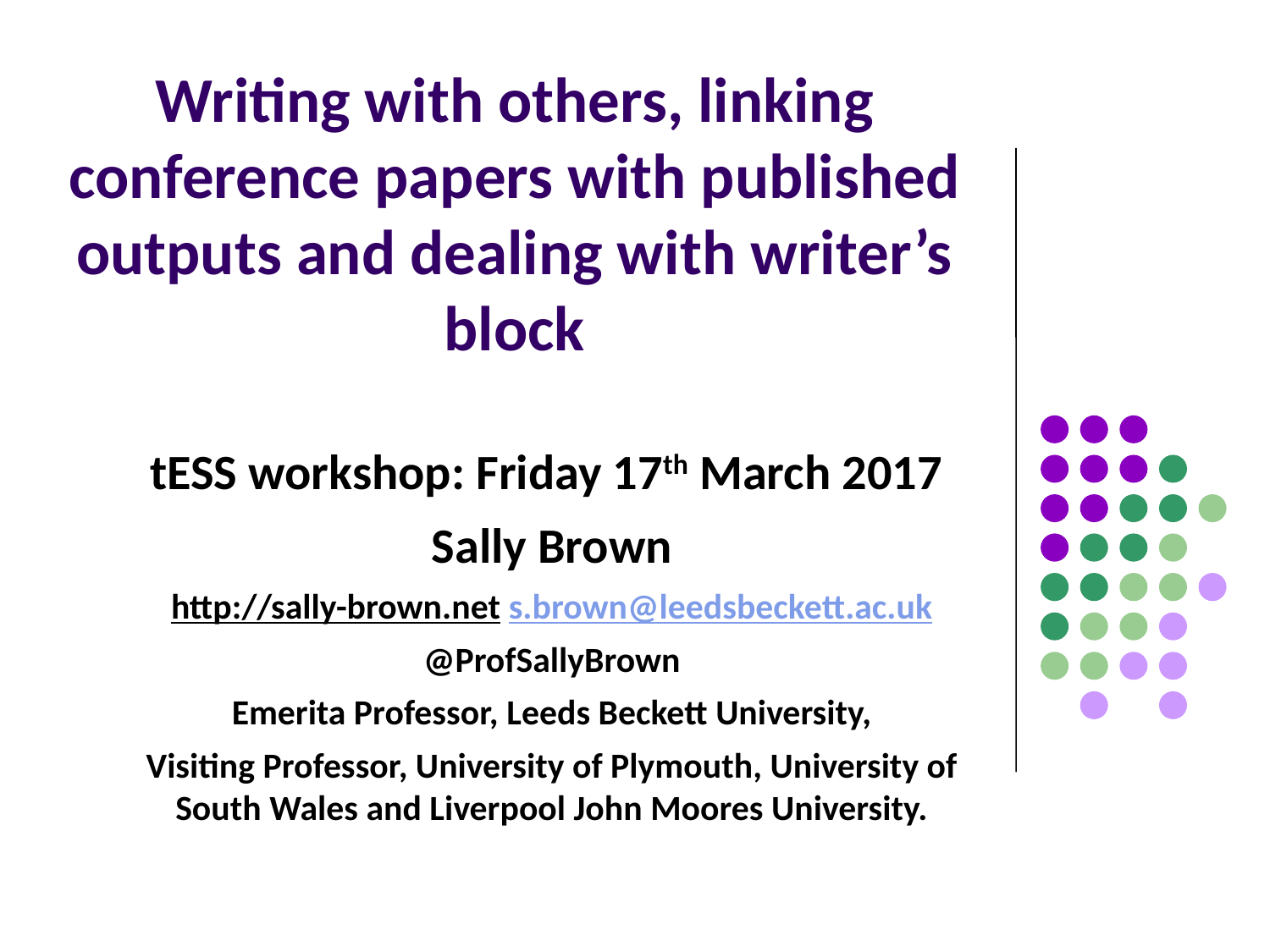

# Writing with others, linking conference papers with published outputs and dealing with writer’s block
tESS workshop: Friday 17th March 2017
Sally Brown
http://sally-brown.net s.brown@leedsbeckett.ac.uk
@ProfSallyBrown
Emerita Professor, Leeds Beckett University,
Visiting Professor, University of Plymouth, University of South Wales and Liverpool John Moores University.